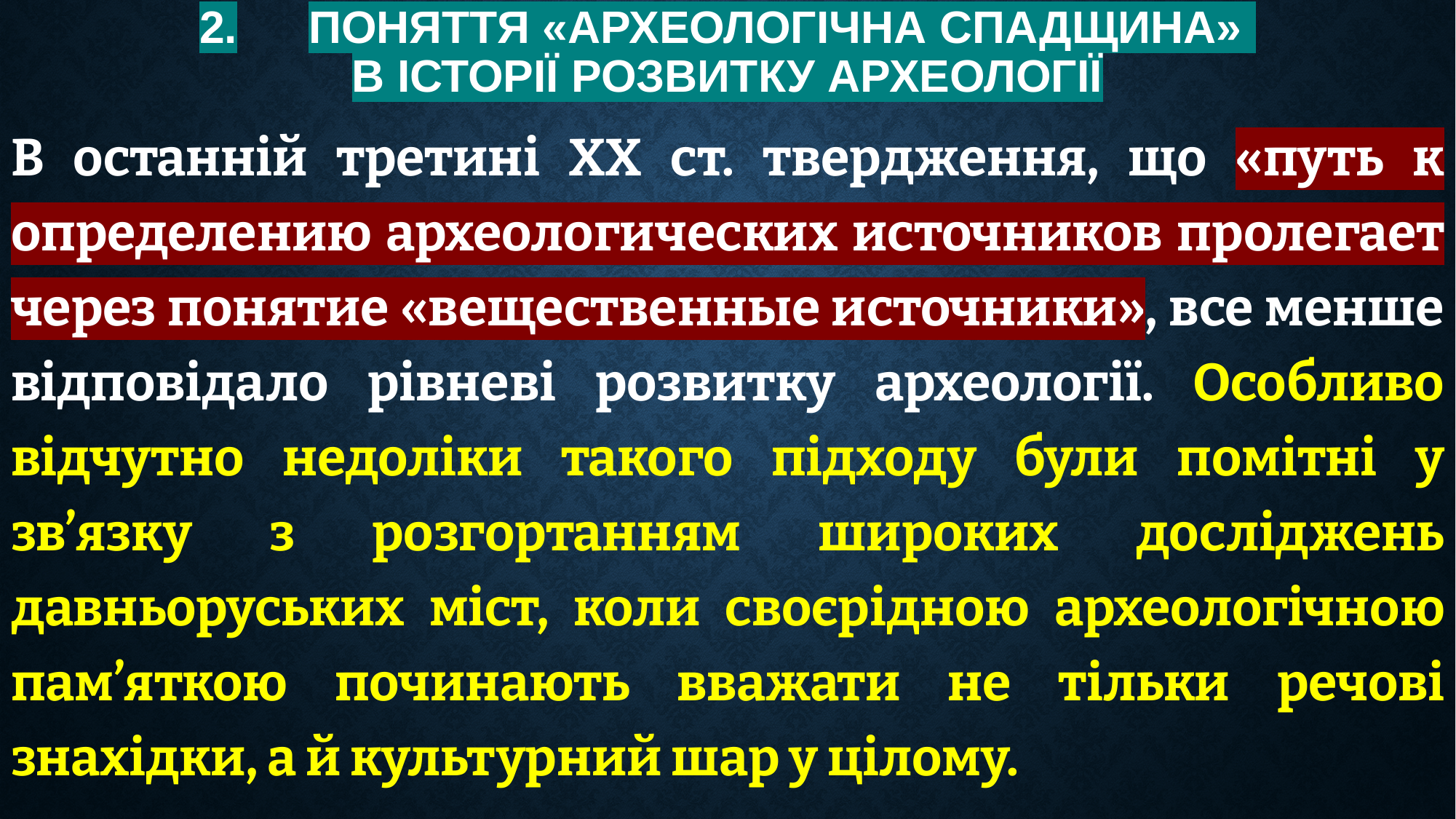

# 2.	Поняття «археологічна спадщина» в історії розвитку археології
В останній третині ХХ ст. твердження, що «путь к определению археологических источников пролегает через понятие «вещественные источники», все менше відповідало рівневі розвитку археології. Особливо відчутно недоліки такого підходу були помітні у зв’язку з розгортанням широких досліджень давньоруських міст, коли своєрідною археологічною пам’яткою починають вважати не тільки речові знахідки, а й культурний шар у цілому.